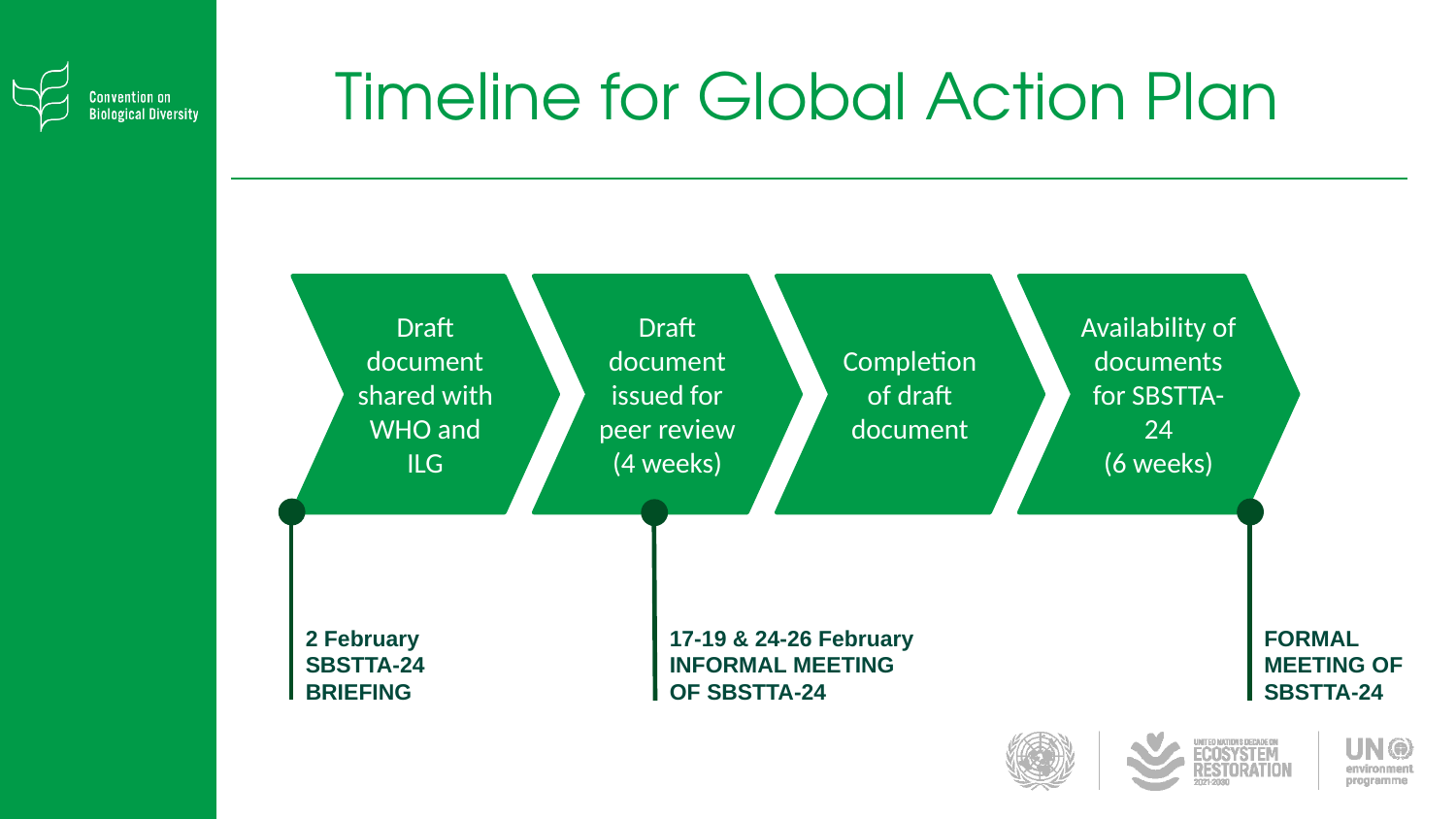

# Timeline for Global Action Plan
Draft document shared with WHO and ILG
Draft document issued for peer review
(4 weeks)
Completion of draft document
Availability of documents for SBSTTA-24
(6 weeks)

2 February
SBSTTA-24 BRIEFING
17-19 & 24-26 February
INFORMAL MEETING OF SBSTTA-24
FORMAL MEETING OF
SBSTTA-24